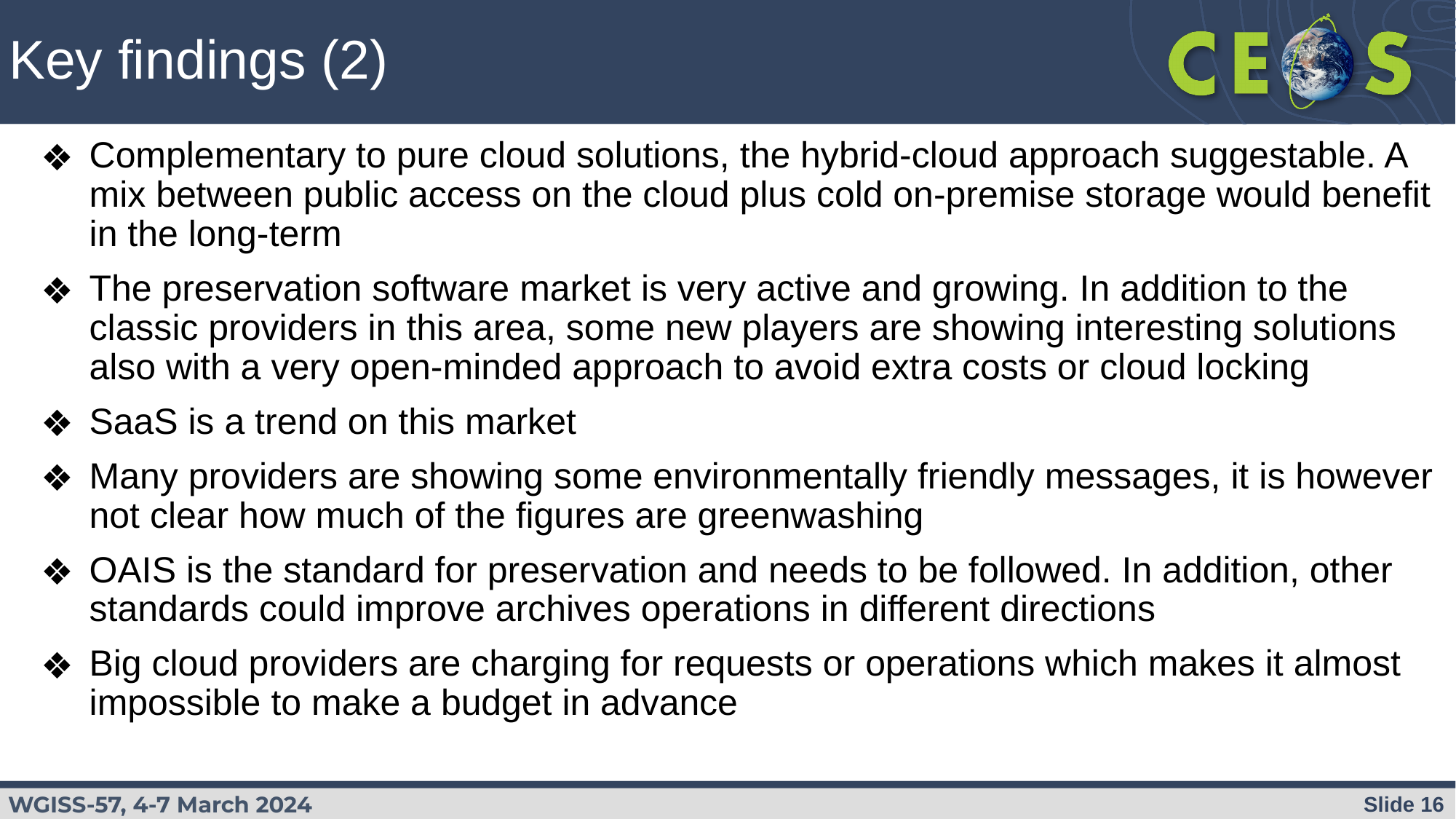

# Key findings (2)
Complementary to pure cloud solutions, the hybrid-cloud approach suggestable. A mix between public access on the cloud plus cold on-premise storage would benefit in the long-term
The preservation software market is very active and growing. In addition to the classic providers in this area, some new players are showing interesting solutions also with a very open-minded approach to avoid extra costs or cloud locking
SaaS is a trend on this market
Many providers are showing some environmentally friendly messages, it is however not clear how much of the figures are greenwashing
OAIS is the standard for preservation and needs to be followed. In addition, other standards could improve archives operations in different directions
Big cloud providers are charging for requests or operations which makes it almost impossible to make a budget in advance